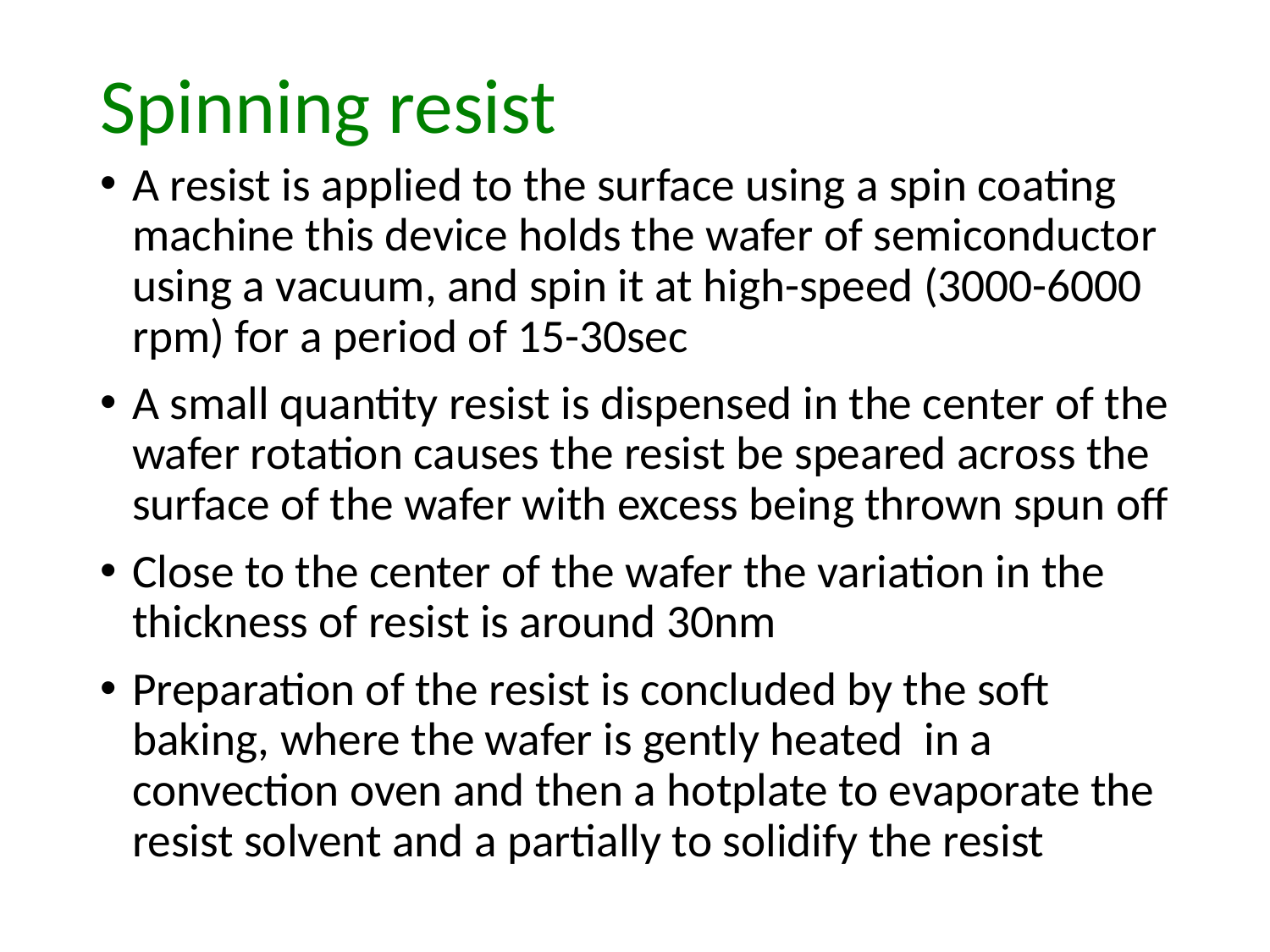

# Spinning resist
A resist is applied to the surface using a spin coating machine this device holds the wafer of semiconductor using a vacuum, and spin it at high-speed (3000-6000 rpm) for a period of 15-30sec
A small quantity resist is dispensed in the center of the wafer rotation causes the resist be speared across the surface of the wafer with excess being thrown spun off
Close to the center of the wafer the variation in the thickness of resist is around 30nm
Preparation of the resist is concluded by the soft baking, where the wafer is gently heated  in a convection oven and then a hotplate to evaporate the resist solvent and a partially to solidify the resist